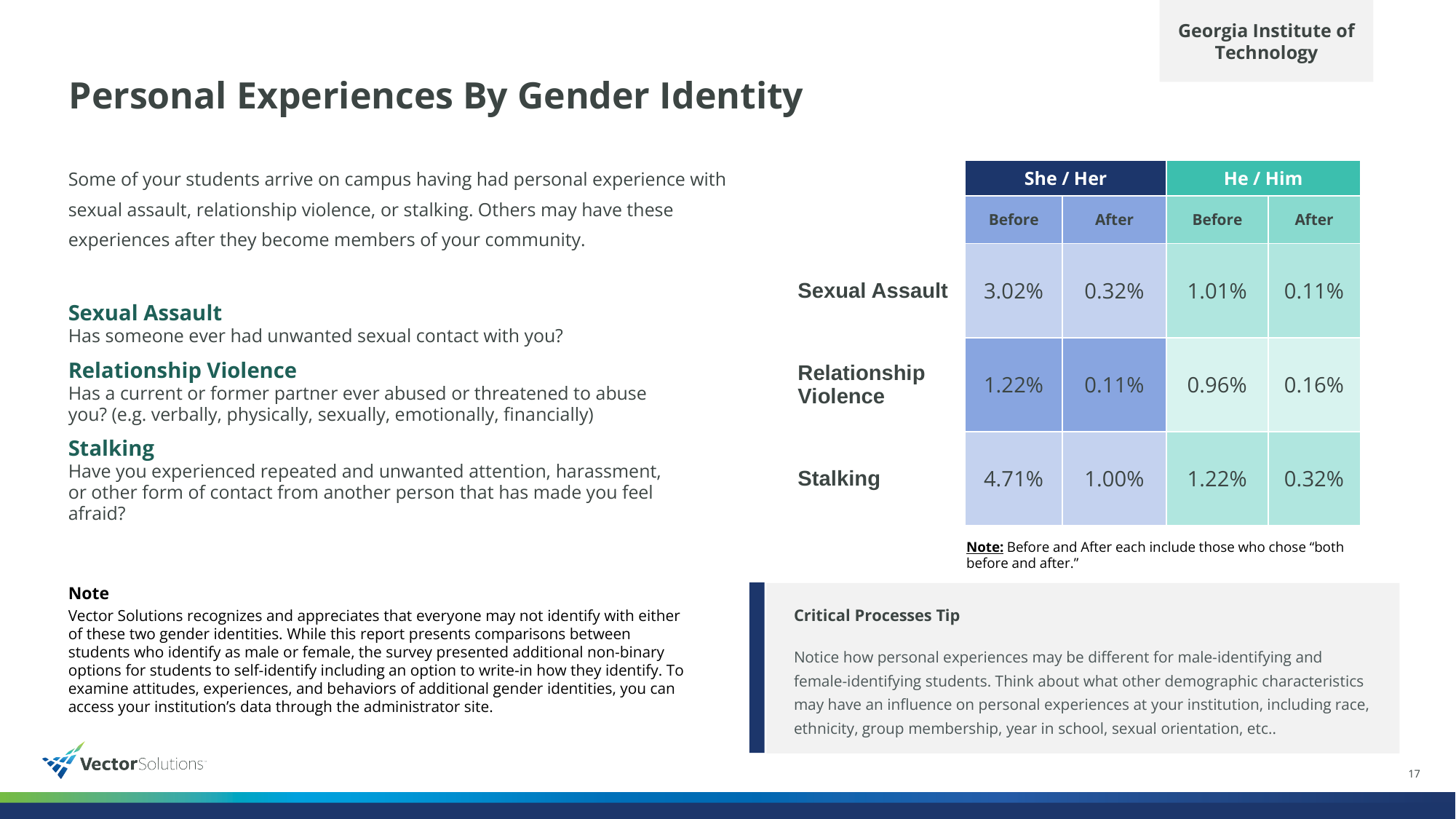

Georgia Institute of Technology
# Personal Experiences By Gender Identity
Some of your students arrive on campus having had personal experience with sexual assault, relationship violence, or stalking. Others may have these experiences after they become members of your community.
|  | She / Her |  | He / Him |  |
| --- | --- | --- | --- | --- |
|  | Before | After | Before | After |
| Sexual Assault | 3.02% | 0.32% | 1.01% | 0.11% |
| Relationship Violence | 1.22% | 0.11% | 0.96% | 0.16% |
| Stalking | 4.71% | 1.00% | 1.22% | 0.32% |
Sexual Assault
Has someone ever had unwanted sexual contact with you?
Relationship Violence
Has a current or former partner ever abused or threatened to abuse you? (e.g. verbally, physically, sexually, emotionally, financially)
Stalking
Have you experienced repeated and unwanted attention, harassment, or other form of contact from another person that has made you feel afraid?
Note: Before and After each include those who chose “both before and after.”
Note
Vector Solutions recognizes and appreciates that everyone may not identify with either of these two gender identities. While this report presents comparisons between students who identify as male or female, the survey presented additional non-binary options for students to self-identify including an option to write-in how they identify. To examine attitudes, experiences, and behaviors of additional gender identities, you can access your institution’s data through the administrator site.

Critical Processes Tip
Notice how personal experiences may be different for male-identifying and female-identifying students. Think about what other demographic characteristics may have an influence on personal experiences at your institution, including race, ethnicity, group membership, year in school, sexual orientation, etc..
17